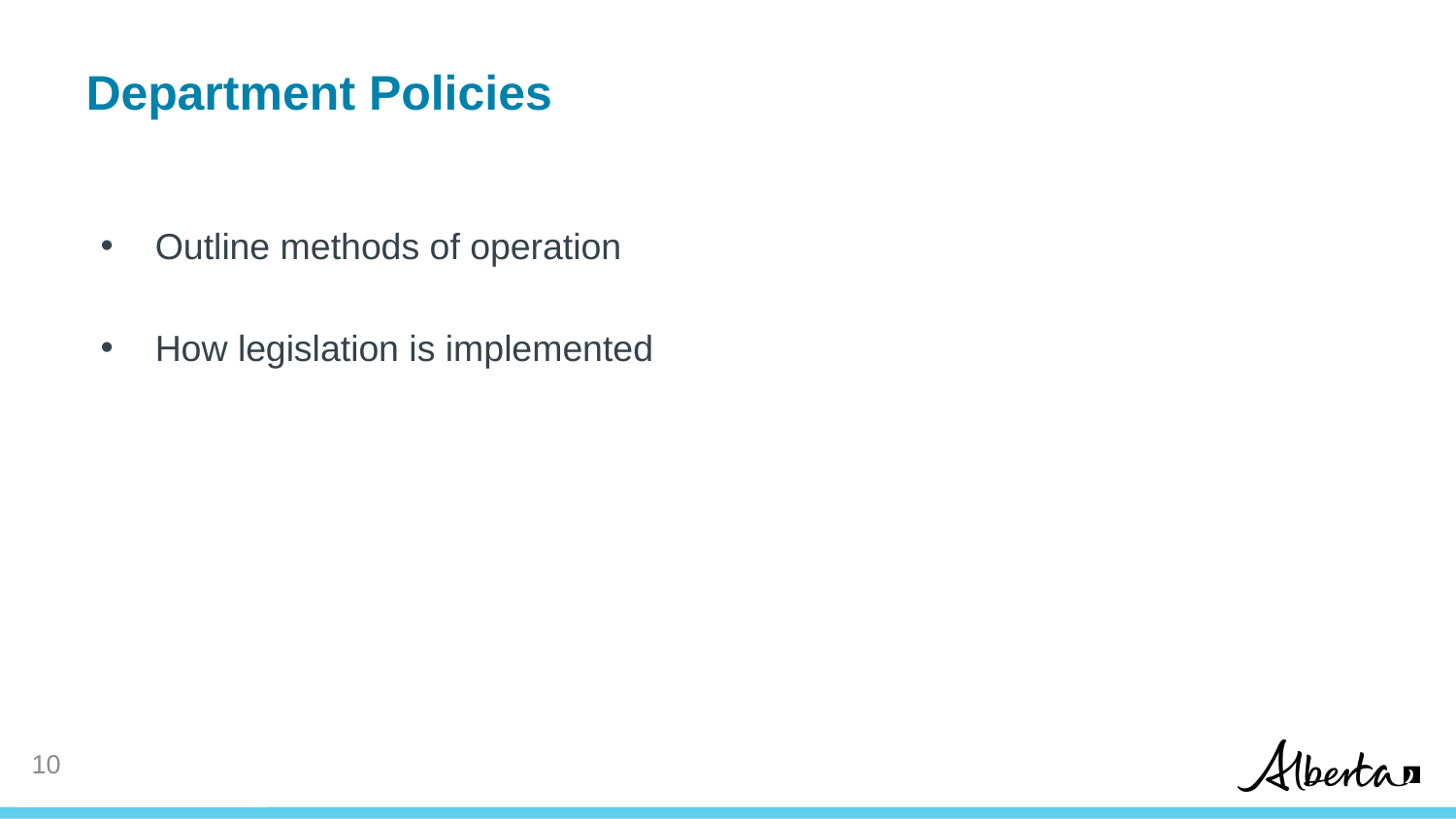

# Department Policies
Outline methods of operation

How legislation is implemented
10